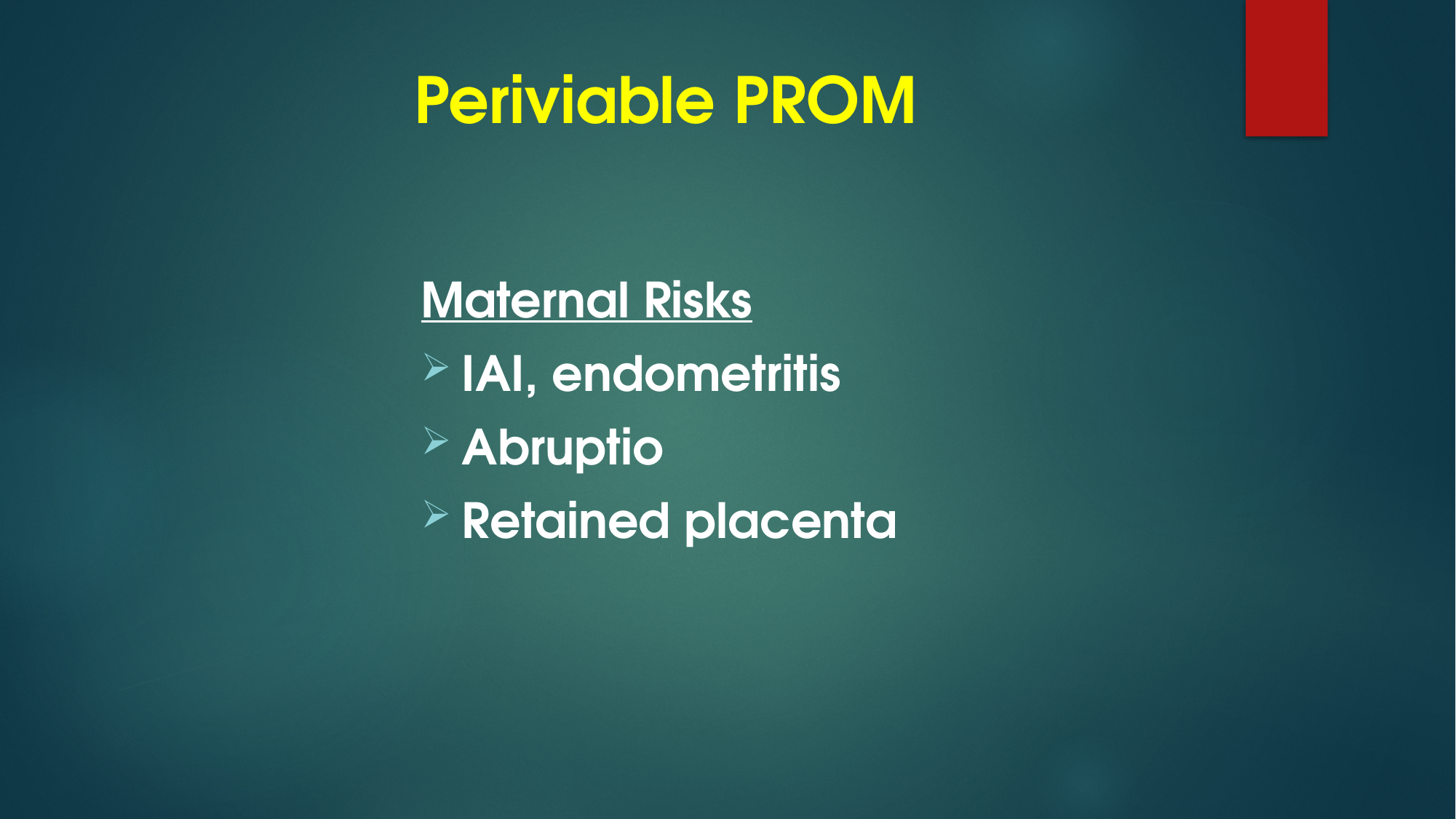

# Periviable PROM
Maternal Risks
IAI, endometritis
Abruptio
Retained placenta